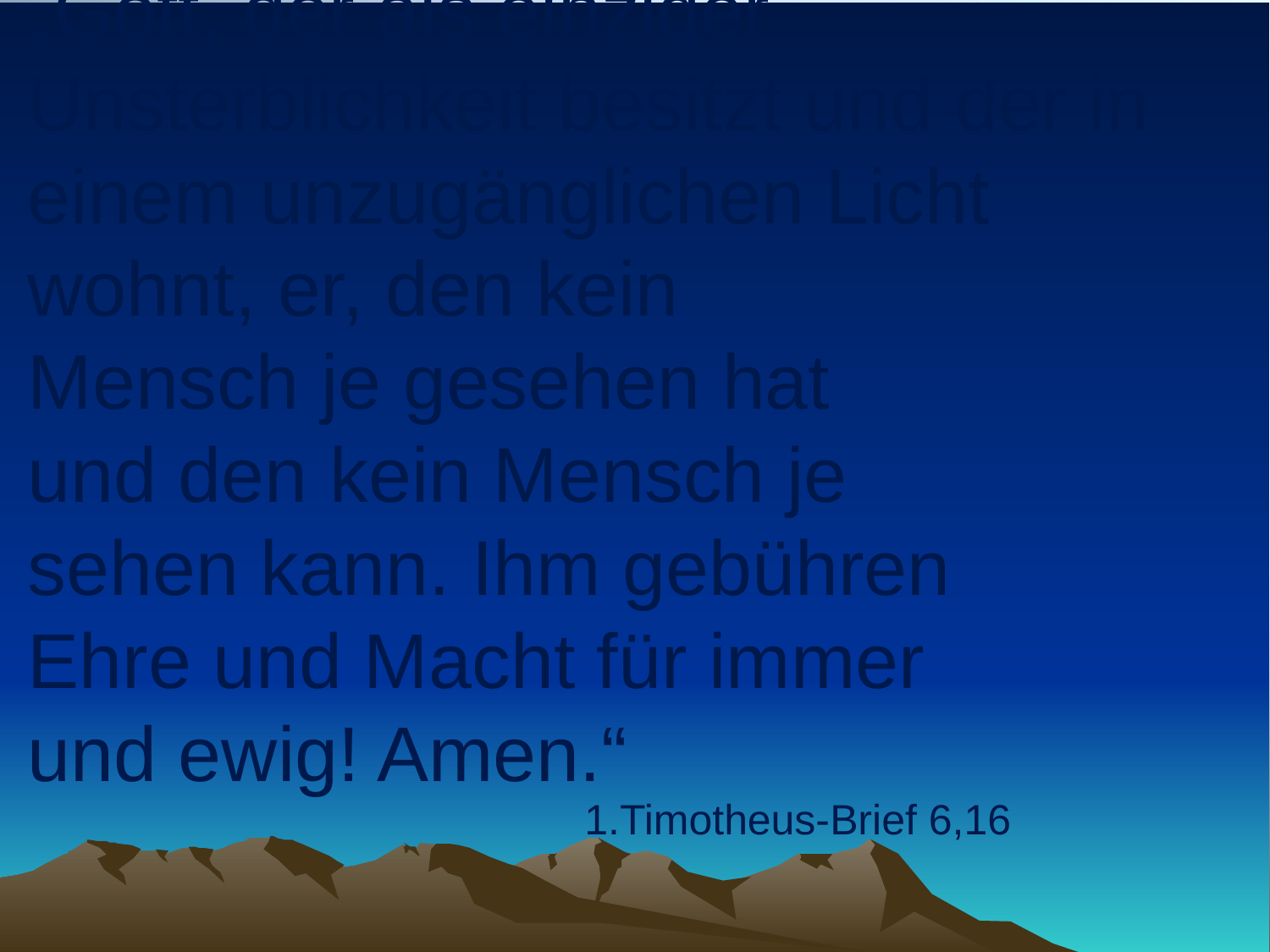

# „Gott, der als einziger Unsterblichkeit besitzt und der in einem unzugänglichen Licht wohnt, er, den kein Mensch je gesehen hat und den kein Mensch je sehen kann. Ihm gebühren Ehre und Macht für immer und ewig! Amen.“
1.Timotheus-Brief 6,16